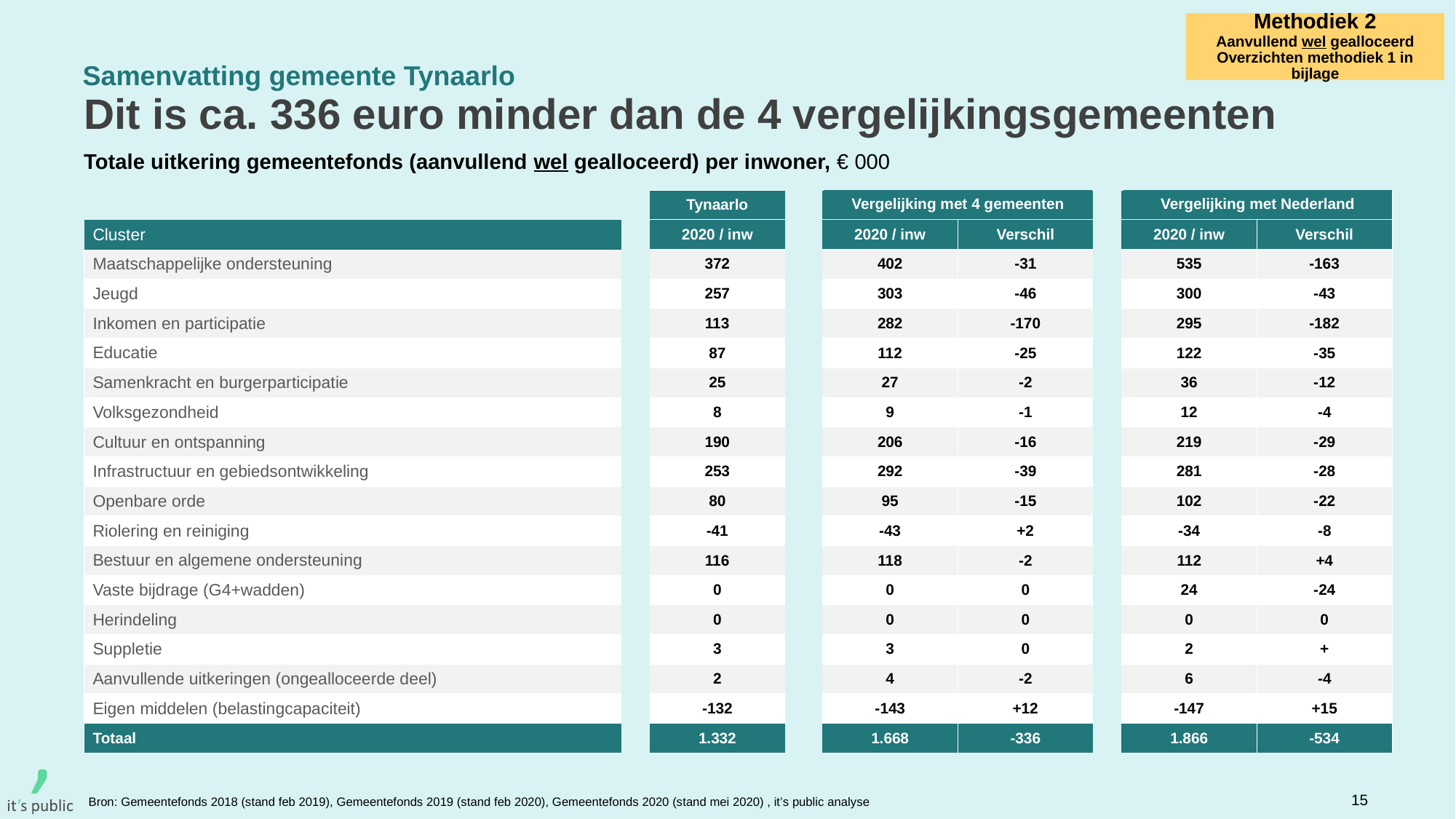

Methodiek 2
Aanvullend wel gealloceerd
Overzichten methodiek 1 in bijlage
Samenvatting gemeente Tynaarlo
# Dit is ca. 336 euro minder dan de 4 vergelijkingsgemeenten
Totale uitkering gemeentefonds (aanvullend wel gealloceerd) per inwoner, € 000
|  |  | Tynaarlo |  |  |  |  |  |  |
| --- | --- | --- | --- | --- | --- | --- | --- | --- |
| Cluster |  | 2020 / inw |  | 2020 / inw | Verschil |  | 2020 / inw | Verschil |
| Maatschappelijke ondersteuning |  | 372 |  | 402 | -31 |  | 535 | -163 |
| Jeugd |  | 257 |  | 303 | -46 |  | 300 | -43 |
| Inkomen en participatie |  | 113 |  | 282 | -170 |  | 295 | -182 |
| Educatie |  | 87 |  | 112 | -25 |  | 122 | -35 |
| Samenkracht en burgerparticipatie |  | 25 |  | 27 | -2 |  | 36 | -12 |
| Volksgezondheid |  | 8 |  | 9 | -1 |  | 12 | -4 |
| Cultuur en ontspanning |  | 190 |  | 206 | -16 |  | 219 | -29 |
| Infrastructuur en gebiedsontwikkeling |  | 253 |  | 292 | -39 |  | 281 | -28 |
| Openbare orde |  | 80 |  | 95 | -15 |  | 102 | -22 |
| Riolering en reiniging |  | -41 |  | -43 | +2 |  | -34 | -8 |
| Bestuur en algemene ondersteuning |  | 116 |  | 118 | -2 |  | 112 | +4 |
| Vaste bijdrage (G4+wadden) |  | 0 |  | 0 | 0 |  | 24 | -24 |
| Herindeling |  | 0 |  | 0 | 0 |  | 0 | 0 |
| Suppletie |  | 3 |  | 3 | 0 |  | 2 | + |
| Aanvullende uitkeringen (ongealloceerde deel) |  | 2 |  | 4 | -2 |  | 6 | -4 |
| Eigen middelen (belastingcapaciteit) |  | -132 |  | -143 | +12 |  | -147 | +15 |
| Totaal |  | 1.332 |  | 1.668 | -336 |  | 1.866 | -534 |
Vergelijking met 4 gemeenten
Vergelijking met Nederland

15
Bron: Gemeentefonds 2018 (stand feb 2019), Gemeentefonds 2019 (stand feb 2020), Gemeentefonds 2020 (stand mei 2020) , it’s public analyse